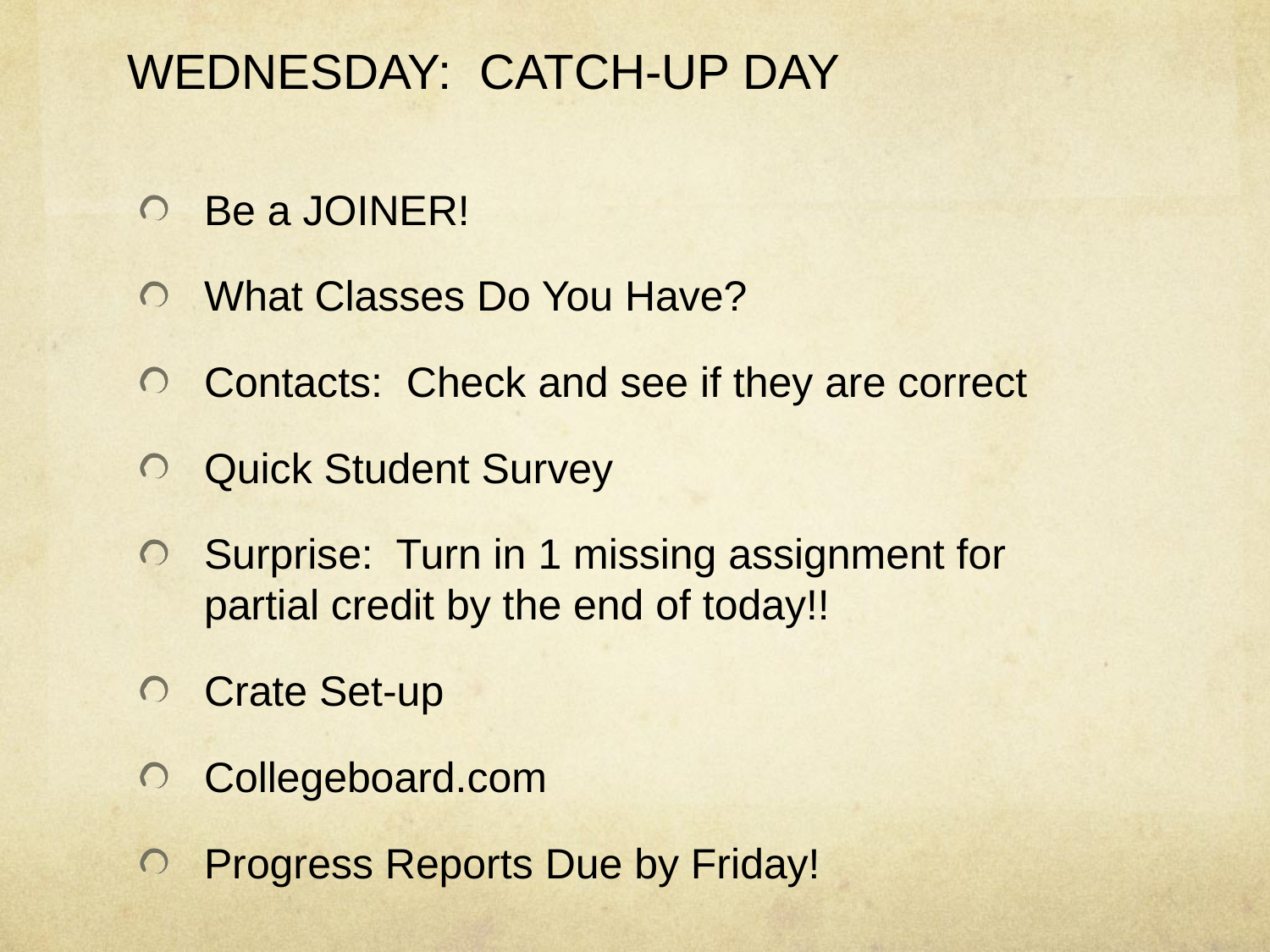

Wednesday:  Catch-up Day

Be a JOINER!
What Classes Do You Have?
Contacts:  Check and see if they are correct
Quick Student Survey
Surprise:  Turn in 1 missing assignment for partial credit by the end of today!!
Crate Set-up
Collegeboard.com
Progress Reports Due by Friday!